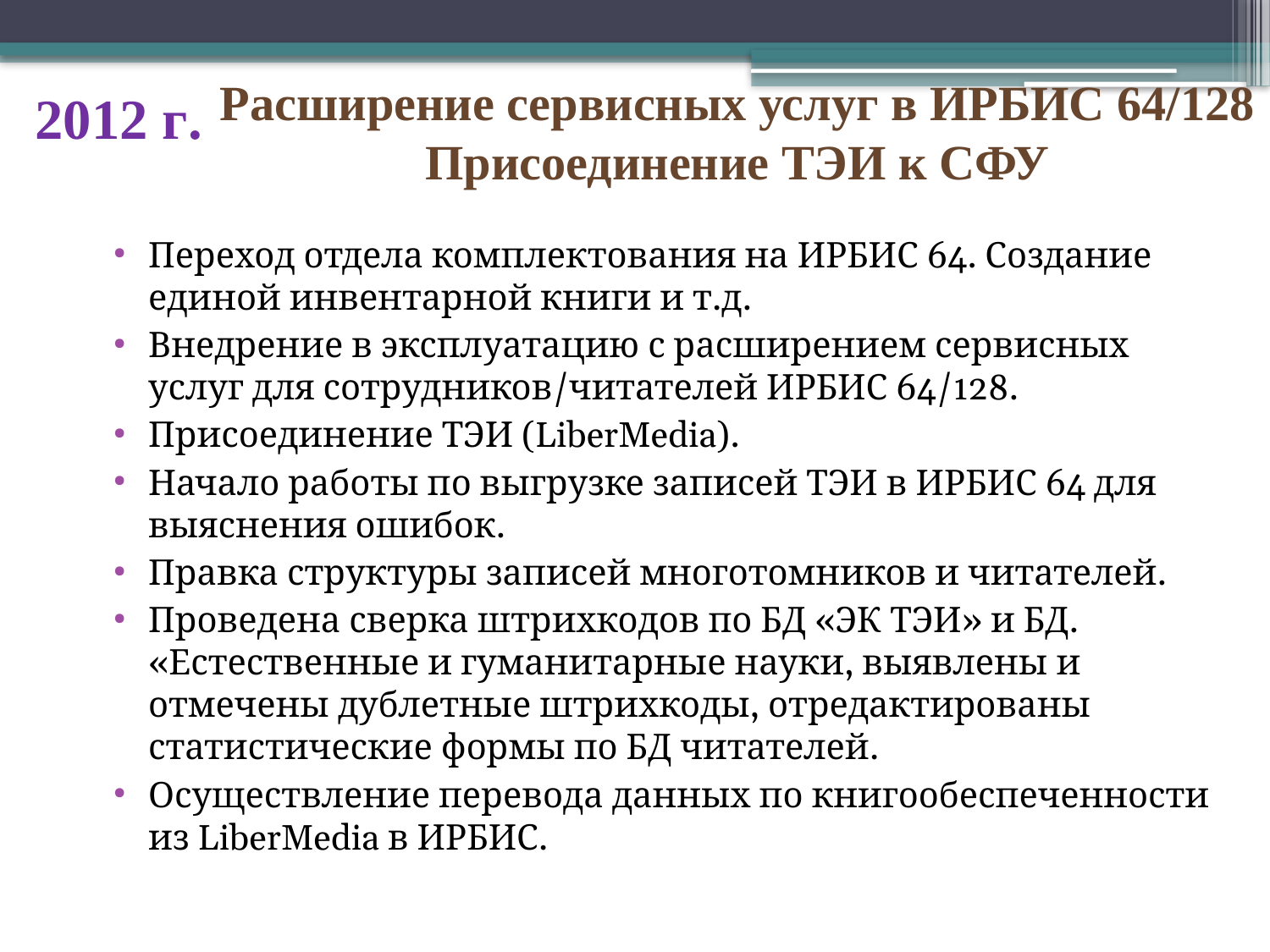

# Расширение сервисных услуг в ИРБИС 64/128 Присоединение ТЭИ к СФУ
2012 г.
Переход отдела комплектования на ИРБИС 64. Создание единой инвентарной книги и т.д.
Внедрение в эксплуатацию с расширением сервисных услуг для сотрудников/читателей ИРБИС 64/128.
Присоединение ТЭИ (LiberMedia).
Начало работы по выгрузке записей ТЭИ в ИРБИС 64 для выяснения ошибок.
Правка структуры записей многотомников и читателей.
Проведена сверка штрихкодов по БД «ЭК ТЭИ» и БД. «Естественные и гуманитарные науки, выявлены и отмечены дублетные штрихкоды, отредактированы статистические формы по БД читателей.
Осуществление перевода данных по книгообеспеченности из LiberMedia в ИРБИС.